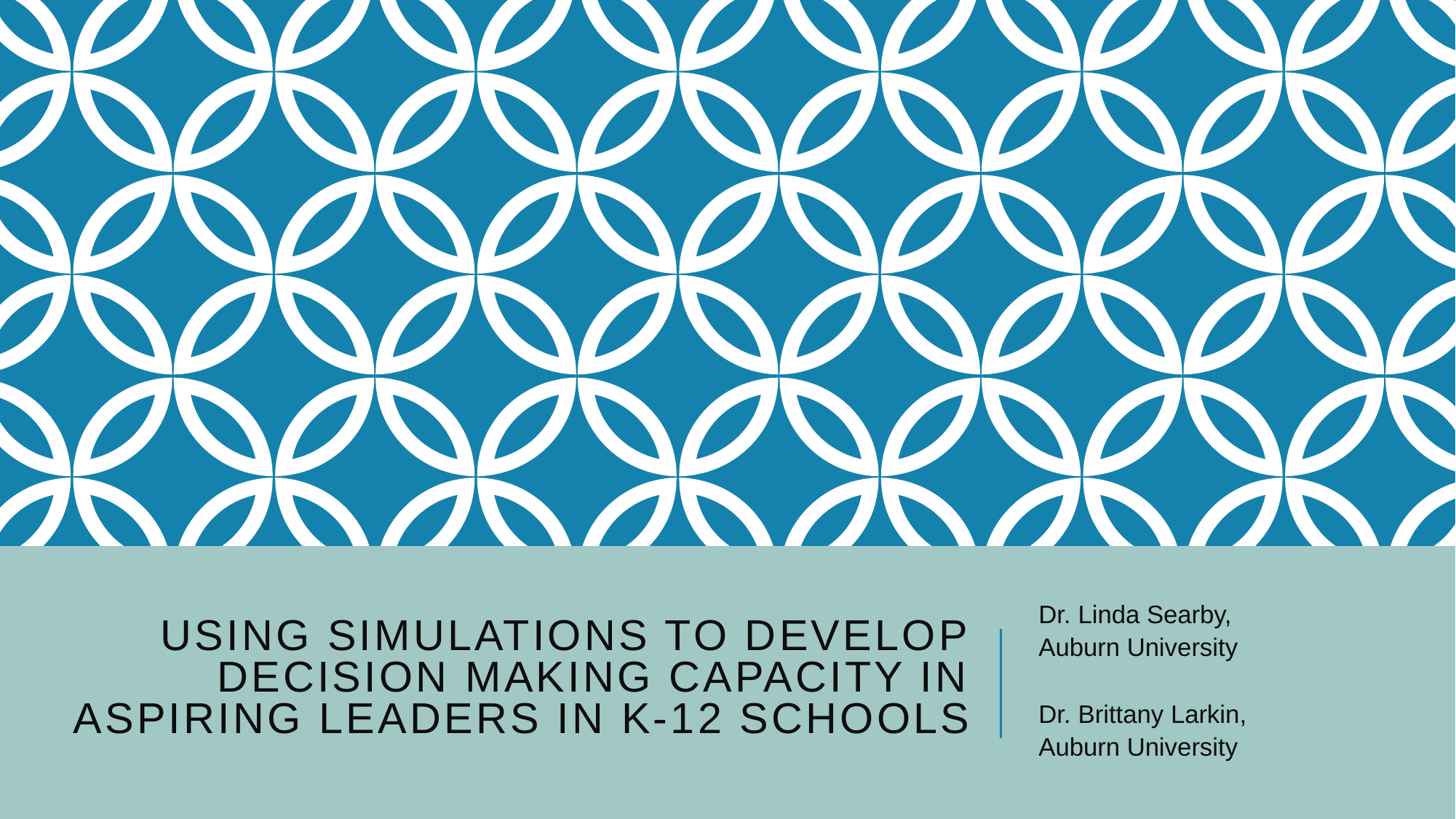

# Using simulations to develop decision making capacity in aspiring leaders in k-12 schools
Dr. Linda Searby,
Auburn University

Dr. Brittany Larkin,
Auburn University